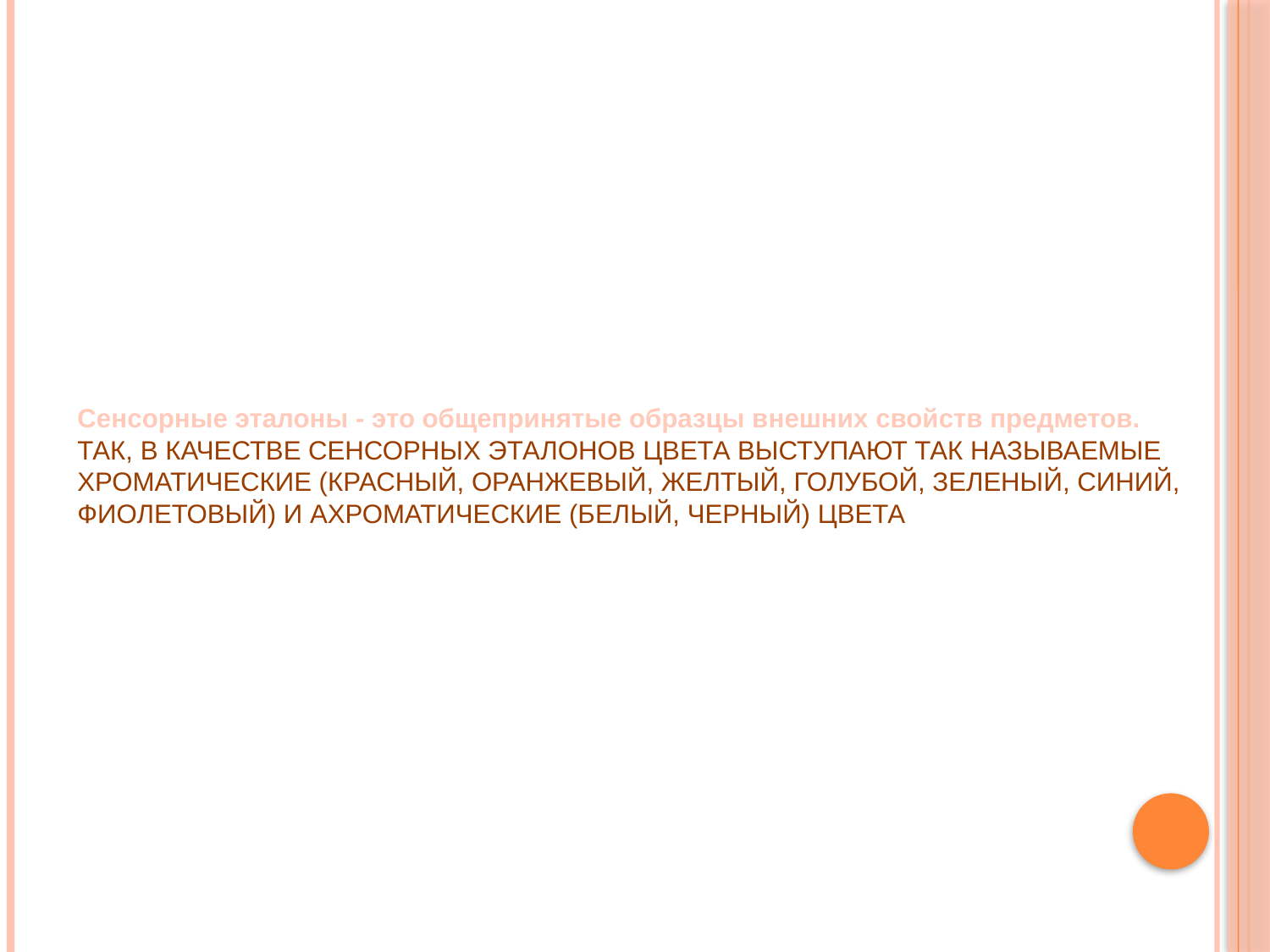

# Сенсорные эталоны - это общепринятые образцы внешних свойств предметов. Так, в качестве сенсорных эталонов цвета выступают так называемые хроматические (красный, оранжевый, желтый, голубой, зеленый, синий, фиолетовый) и ахроматические (белый, черный) цвета